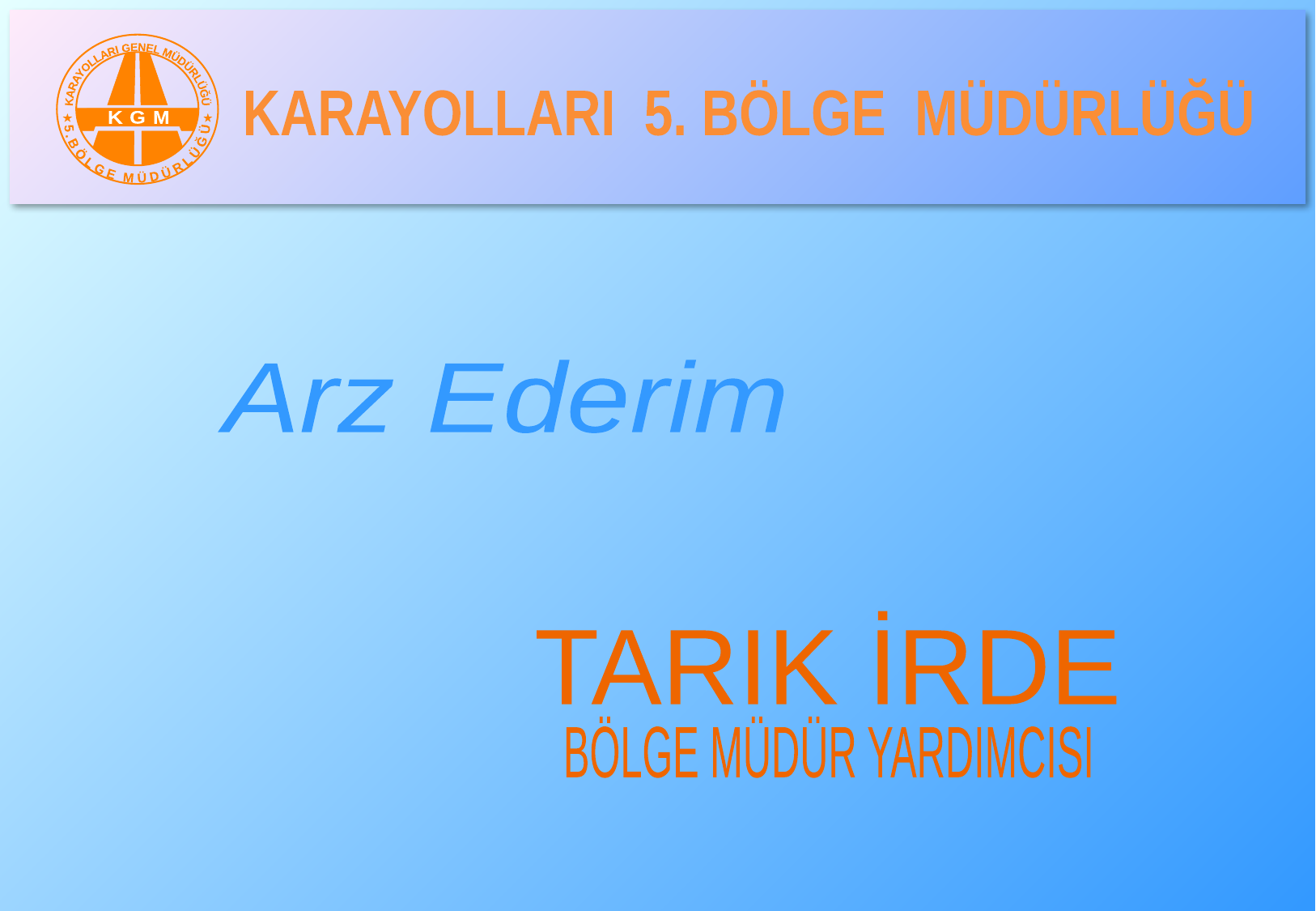

KARAYOLLARI GENEL MÜDÜRLÜĞÜ

      5.BÖLGE MÜDÜRLÜĞÜ

K
G
M

KARAYOLLARI  5. BÖLGE  MÜDÜRLÜĞÜ
Arz Ederim
TARIK İRDE
BÖLGE MÜDÜR YARDIMCISI